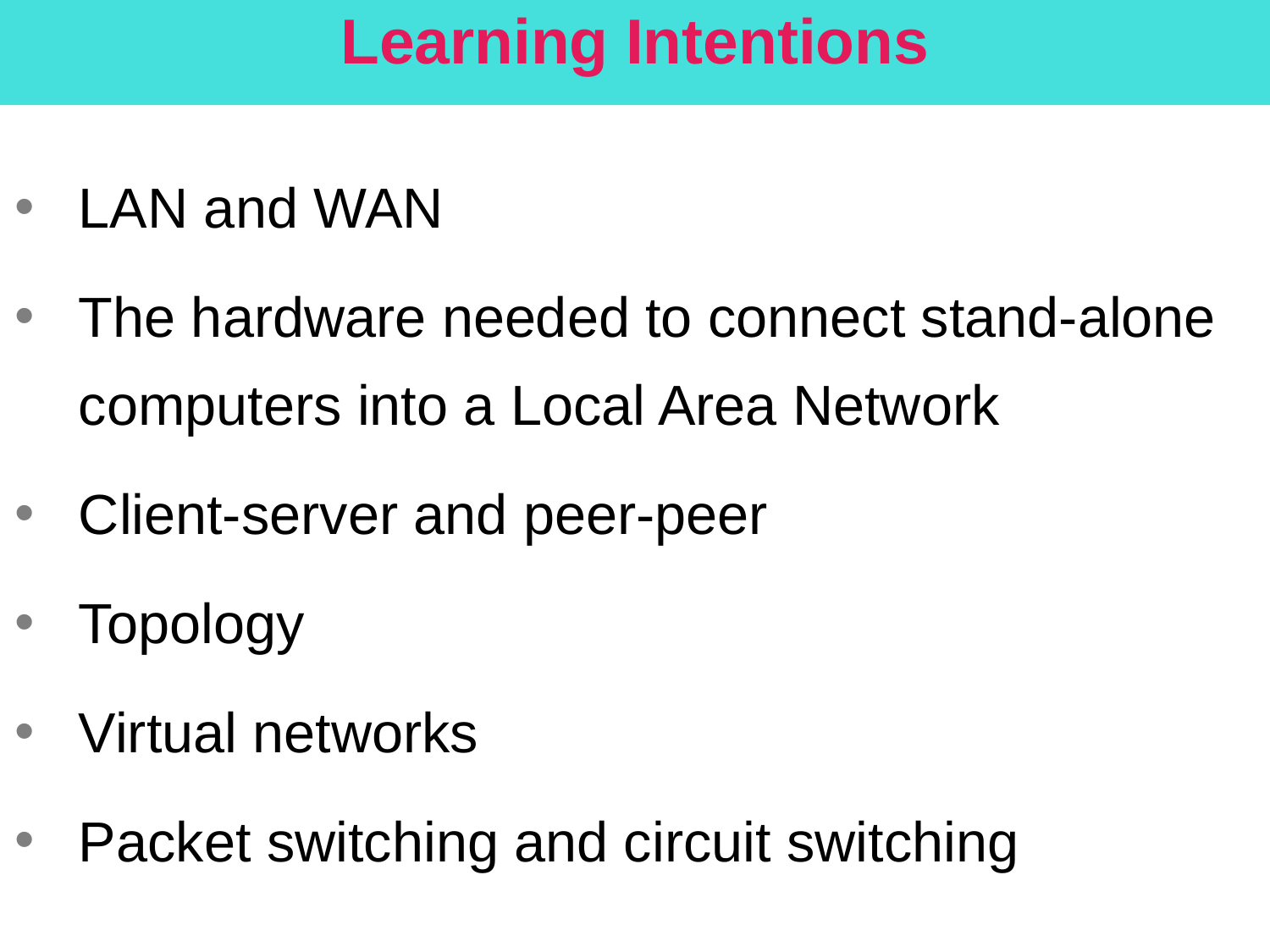

# Learning Intentions
LAN and WAN
The hardware needed to connect stand-alone computers into a Local Area Network
Client-server and peer-peer
Topology
Virtual networks
Packet switching and circuit switching